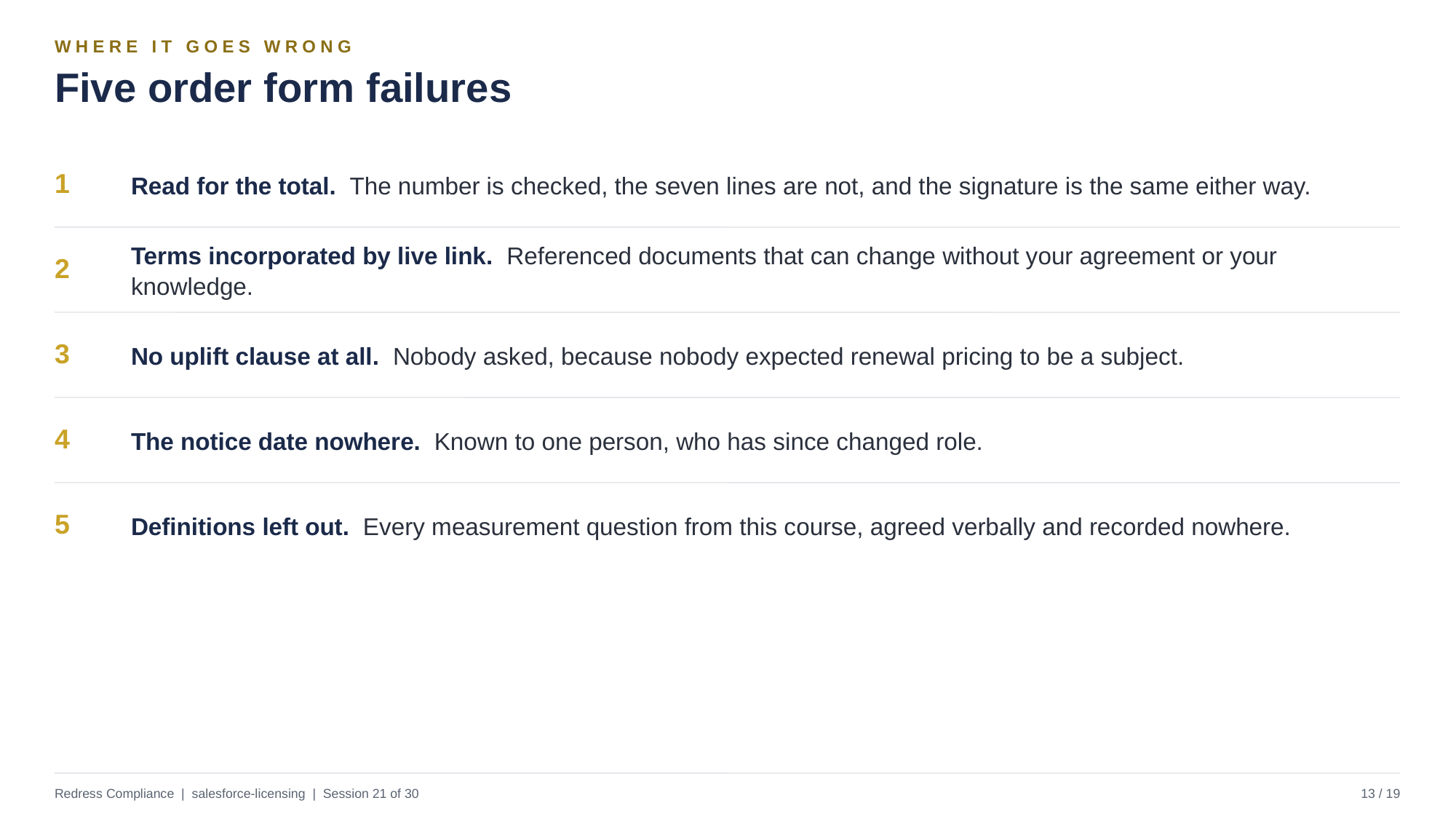

WHERE IT GOES WRONG
Five order form failures
Read for the total.  The number is checked, the seven lines are not, and the signature is the same either way.
1

Terms incorporated by live link.  Referenced documents that can change without your agreement or your knowledge.
2

No uplift clause at all.  Nobody asked, because nobody expected renewal pricing to be a subject.
3

The notice date nowhere.  Known to one person, who has since changed role.
4

Definitions left out.  Every measurement question from this course, agreed verbally and recorded nowhere.
5

Redress Compliance  |  salesforce-licensing  |  Session 21 of 30
13 / 19